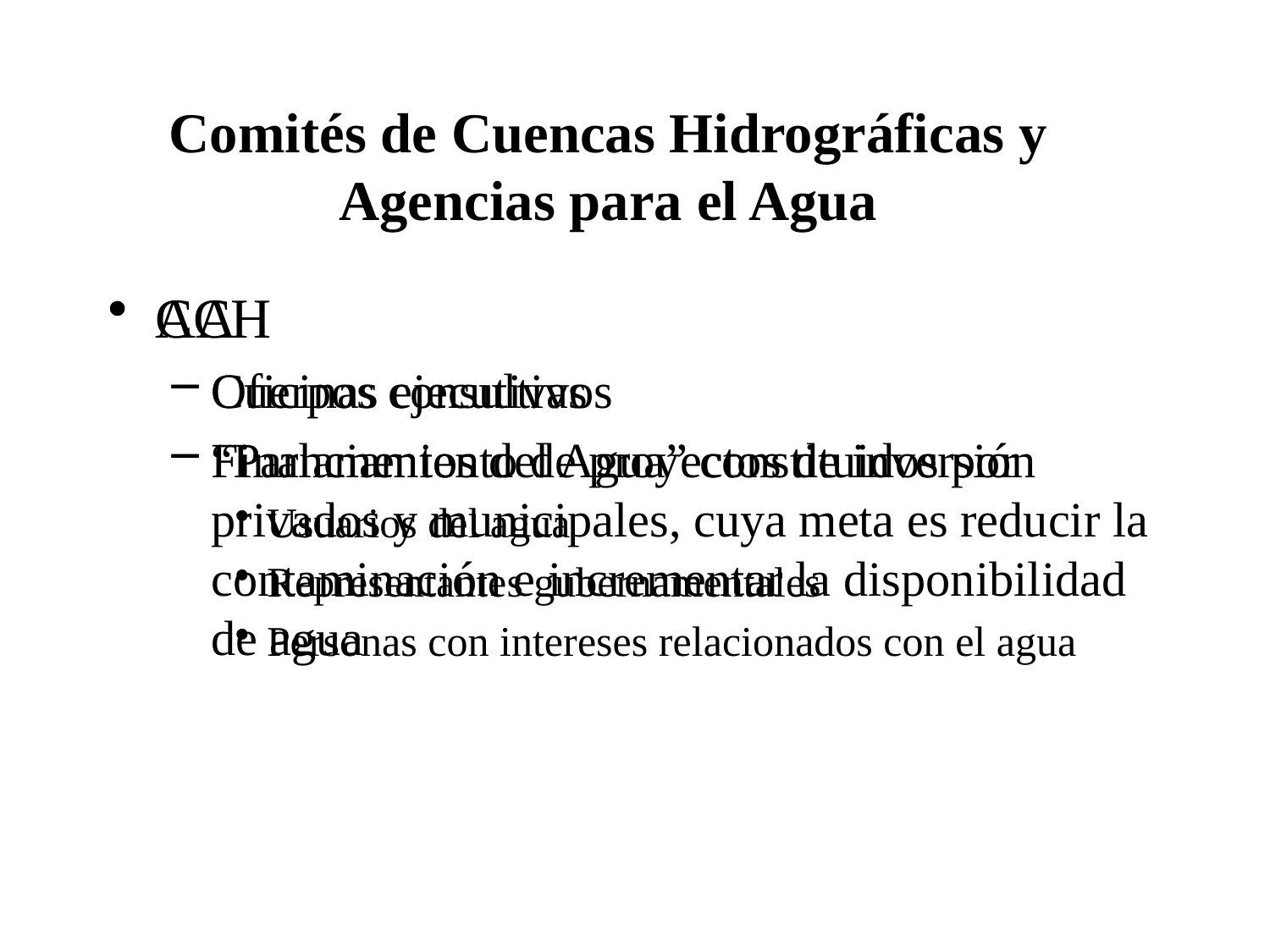

# Comités de Cuencas Hidrográficas y Agencias para el Agua
CCH
Cuerpos consultivos
“Parlamentos del Agua” constituidos por
Usuarios del agua
Representantes gubernamentales
Personas con intereses relacionados con el agua
AA
Oficinas ejecutivas
Financiamiento de proyectos de inversión privados y municipales, cuya meta es reducir la contaminación e incrementar la disponibilidad de agua